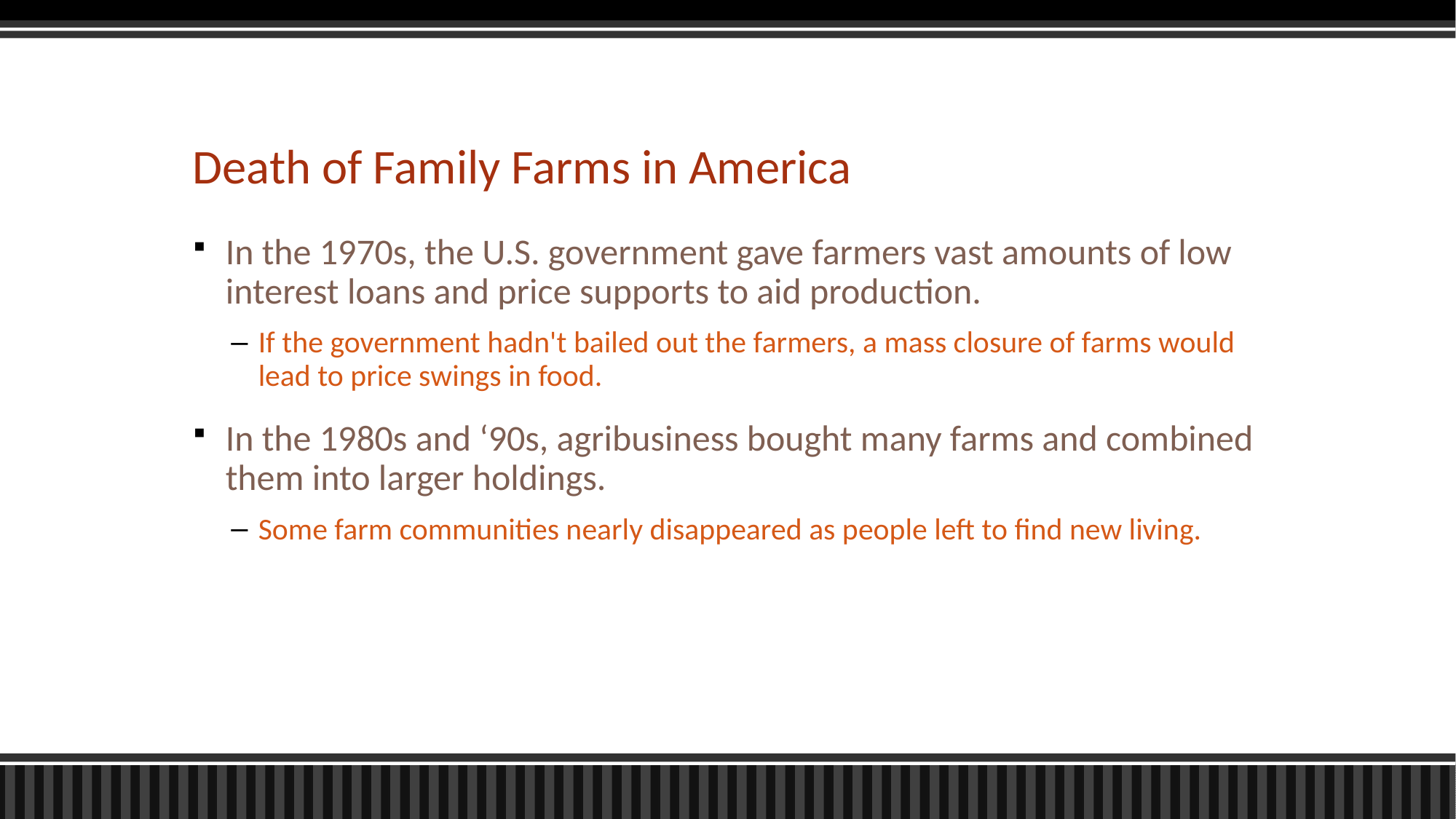

# Death of Family Farms in America
In the 1970s, the U.S. government gave farmers vast amounts of low interest loans and price supports to aid production.
If the government hadn't bailed out the farmers, a mass closure of farms would lead to price swings in food.
In the 1980s and ‘90s, agribusiness bought many farms and combined them into larger holdings.
Some farm communities nearly disappeared as people left to find new living.